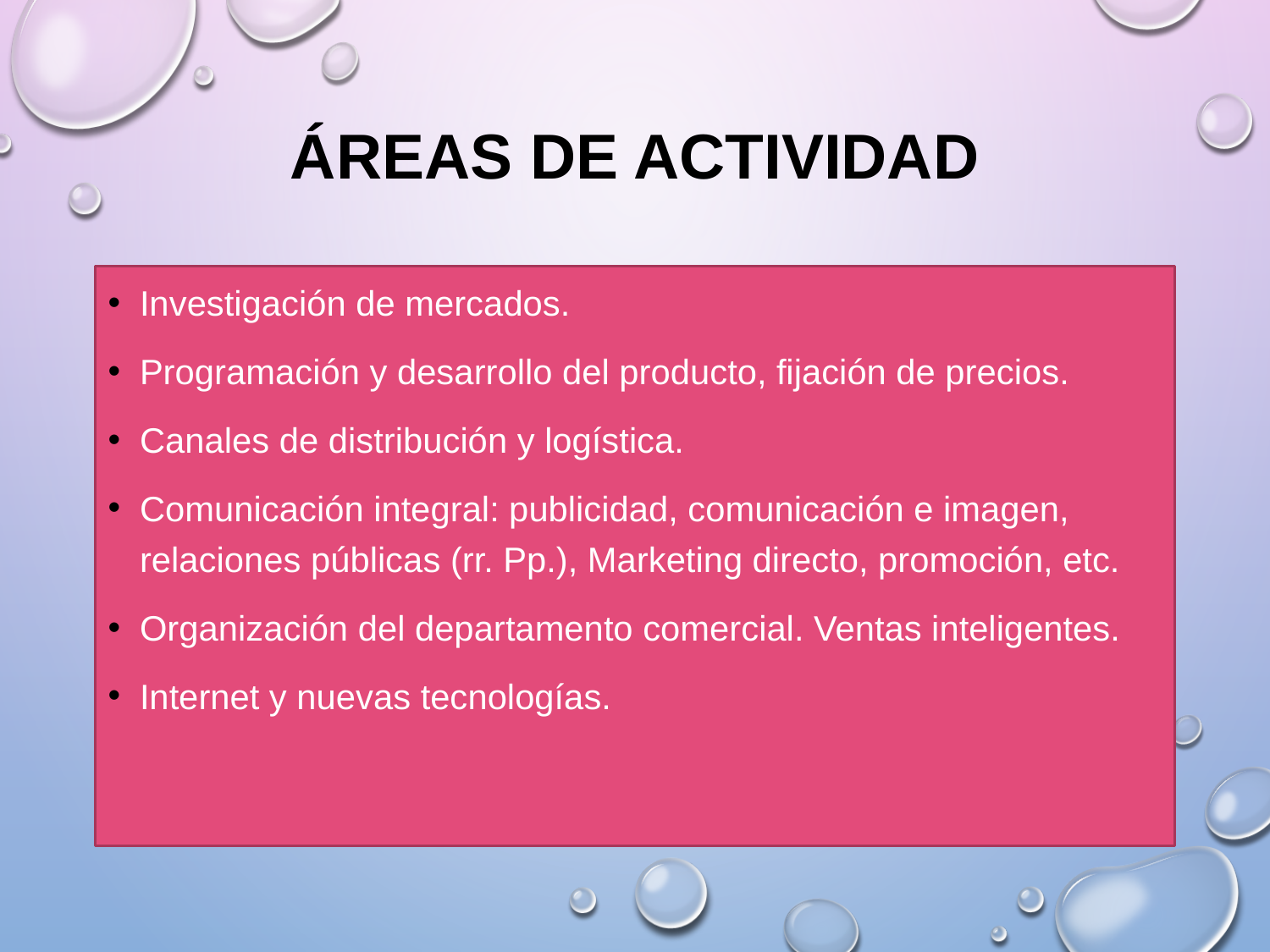

# Áreas de actividad
Investigación de mercados.
Programación y desarrollo del producto, fijación de precios.
Canales de distribución y logística.
Comunicación integral: publicidad, comunicación e imagen, relaciones públicas (rr. Pp.), Marketing directo, promoción, etc.
Organización del departamento comercial. Ventas inteligentes.
Internet y nuevas tecnologías.